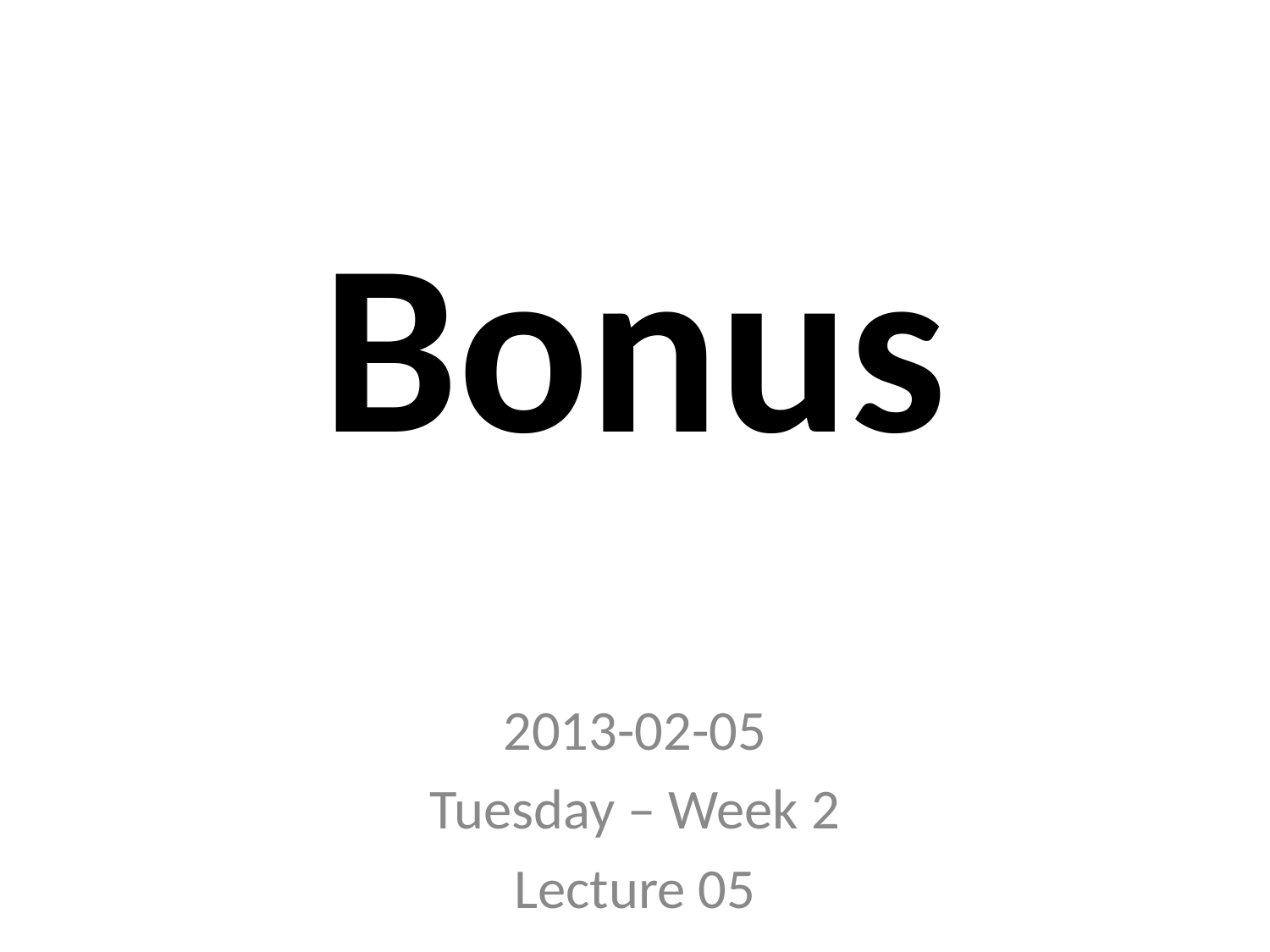

# Bonus
2013-02-05
Tuesday – Week 2
Lecture 05